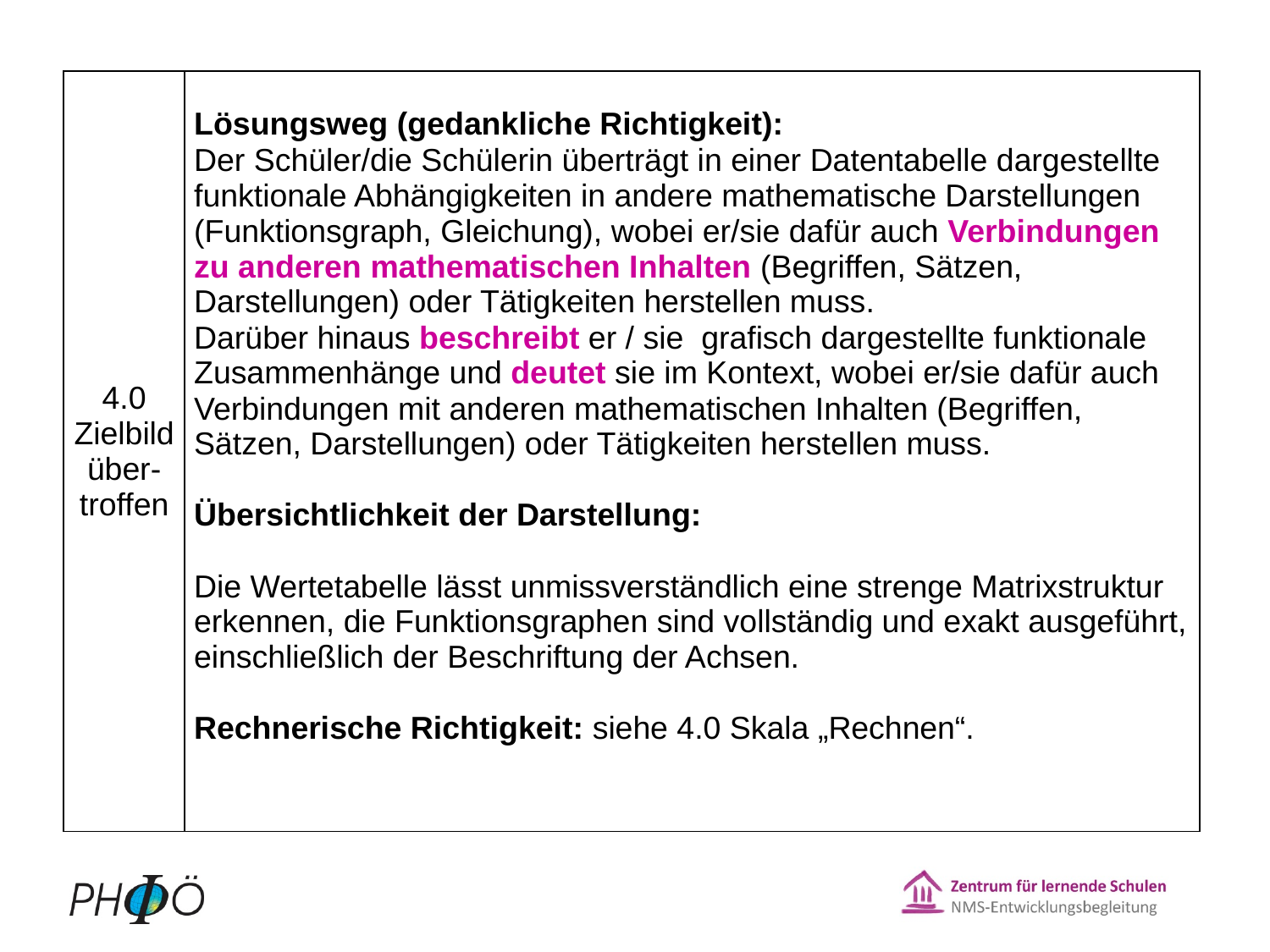

| 4.0 Zielbild über-troffen | Lösungsweg (gedankliche Richtigkeit): Der Schüler/die Schülerin überträgt in einer Datentabelle dargestellte funktionale Abhängigkeiten in andere mathematische Darstellungen (Funktionsgraph, Gleichung), wobei er/sie dafür auch Verbindungen zu anderen mathematischen Inhalten (Begriffen, Sätzen, Darstellungen) oder Tätigkeiten herstellen muss. Darüber hinaus beschreibt er / sie grafisch dargestellte funktionale Zusammenhänge und deutet sie im Kontext, wobei er/sie dafür auch Verbindungen mit anderen mathematischen Inhalten (Begriffen, Sätzen, Darstellungen) oder Tätigkeiten herstellen muss. Übersichtlichkeit der Darstellung: Die Wertetabelle lässt unmissverständlich eine strenge Matrixstruktur erkennen, die Funktionsgraphen sind vollständig und exakt ausgeführt, einschließlich der Beschriftung der Achsen. Rechnerische Richtigkeit: siehe 4.0 Skala „Rechnen“. |
| --- | --- |